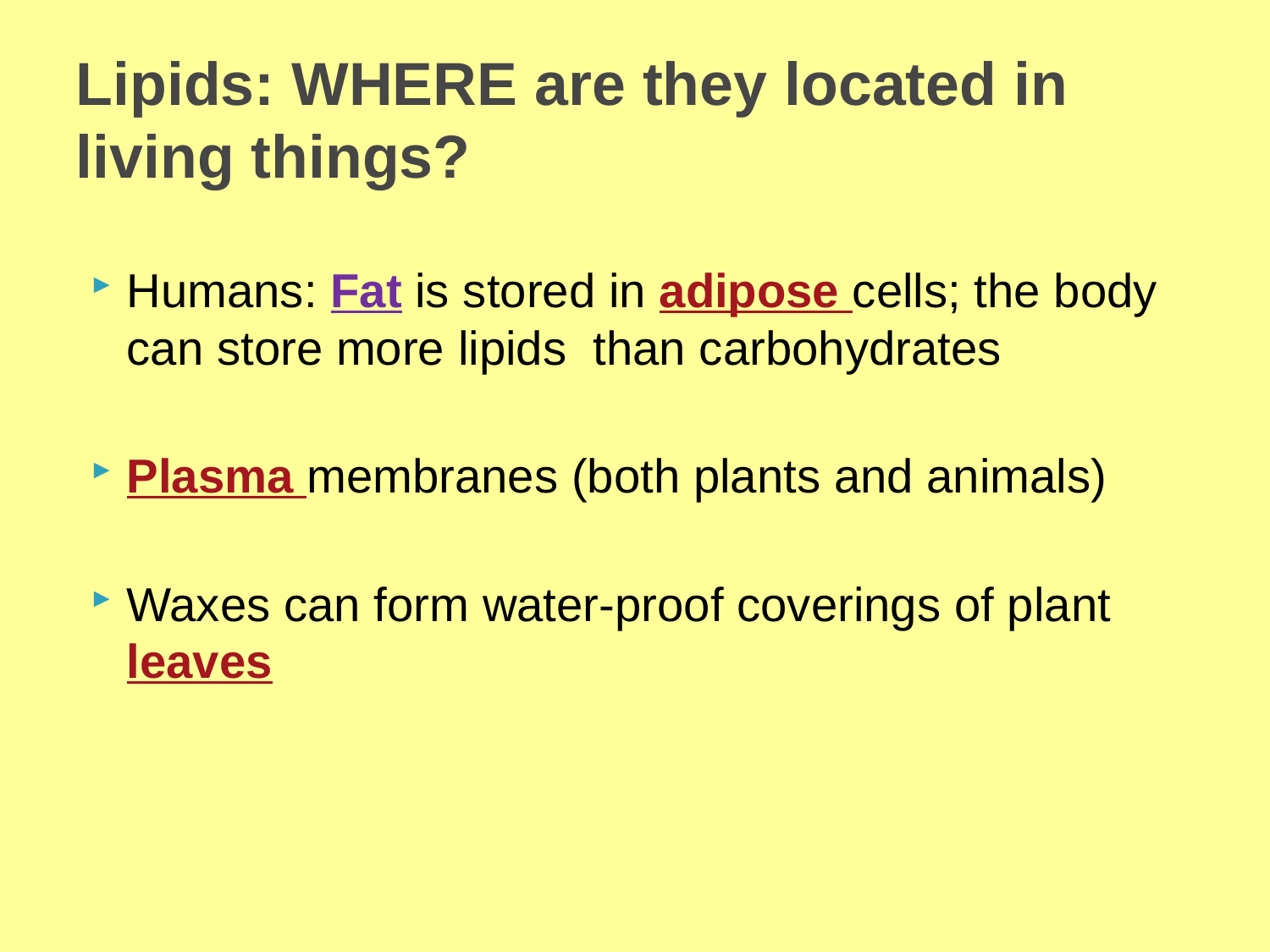

# Lipids: WHERE are they located in living things?
Humans: Fat is stored in adipose cells; the body can store more lipids  than carbohydrates

Plasma membranes (both plants and animals)

Waxes can form water-proof coverings of plant leaves